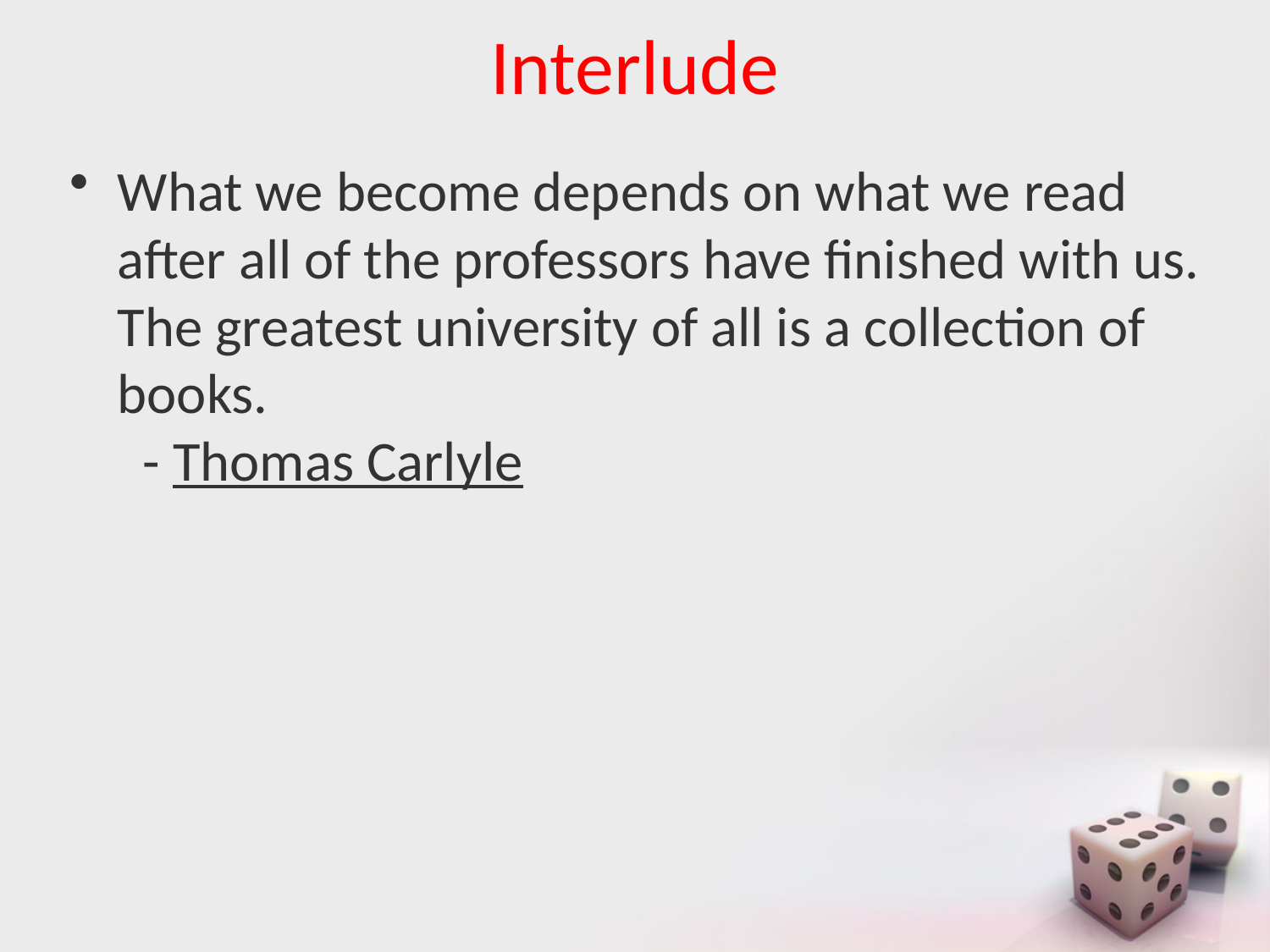

# Interlude
What we become depends on what we read after all of the professors have finished with us. The greatest university of all is a collection of books.
  - Thomas Carlyle